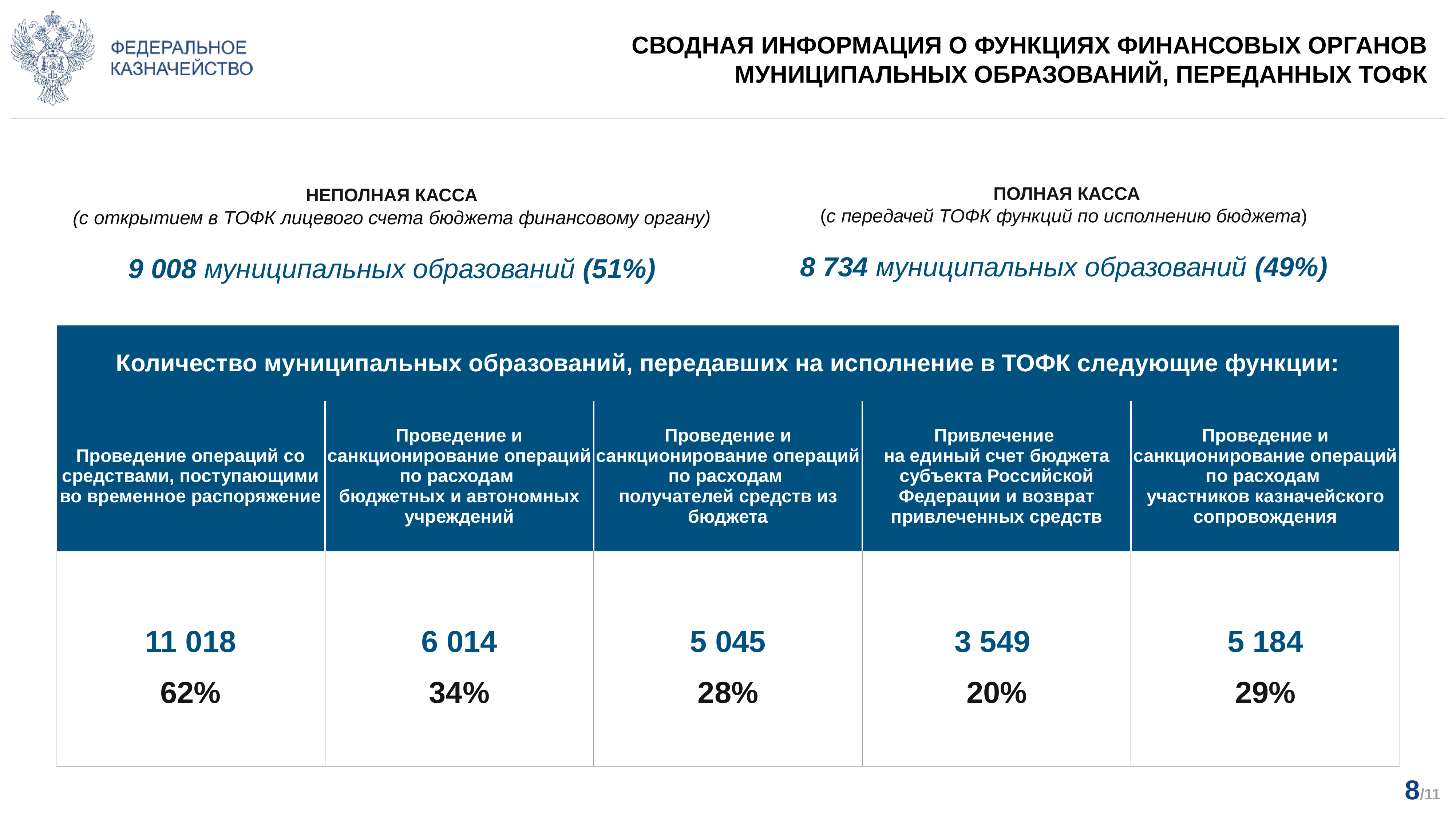

СВОДНАЯ ИНФОРМАЦИЯ О ФУНКЦИЯХ ФИНАНСОВЫХ ОРГАНОВ
МУНИЦИПАЛЬНЫХ ОБРАЗОВАНИЙ, ПЕРЕДАННЫХ ТОФК
 НЕПОЛНАЯ КАССА
(с открытием в ТОФК лицевого счета бюджета финансовому органу)

9 008 муниципальных образований (51%)
  ПОЛНАЯ КАССА
(с передачей ТОФК функций по исполнению бюджета)

8 734 муниципальных образований (49%)
| Количество муниципальных образований, передавших на исполнение в ТОФК следующие функции: |  |  |  |  |
| --- | --- | --- | --- | --- |
| Проведение операций со средствами, поступающими во временное распоряжение | Проведение и санкционирование операций по расходам бюджетных и автономных учреждений | Проведение и санкционирование операций по расходам получателей средств из бюджета | Привлечение на единый счет бюджета субъекта Российской Федерации и возврат привлеченных средств | Проведение и санкционирование операций по расходам участников казначейского сопровождения |
| 11 018 62% | 6 014 34% | 5 045 28% | 3 549 20% | 5 184 29% |